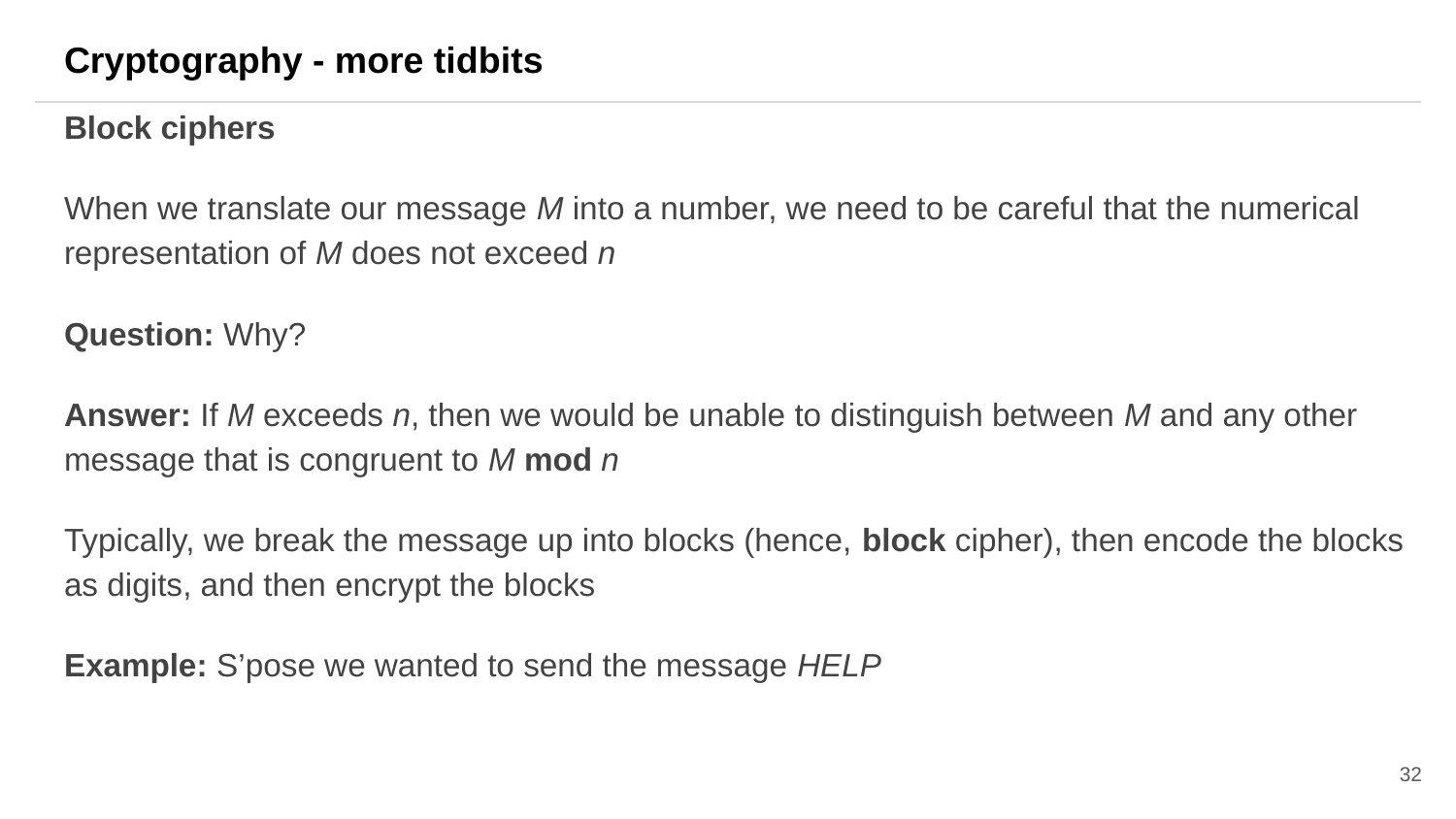

Cryptography - more tidbits
Block ciphers
When we translate our message M into a number, we need to be careful that the numerical representation of M does not exceed n
Question: Why?
Answer: If M exceeds n, then we would be unable to distinguish between M and any other message that is congruent to M mod n
Typically, we break the message up into blocks (hence, block cipher), then encode the blocks as digits, and then encrypt the blocks
Example: S’pose we wanted to send the message HELP
32